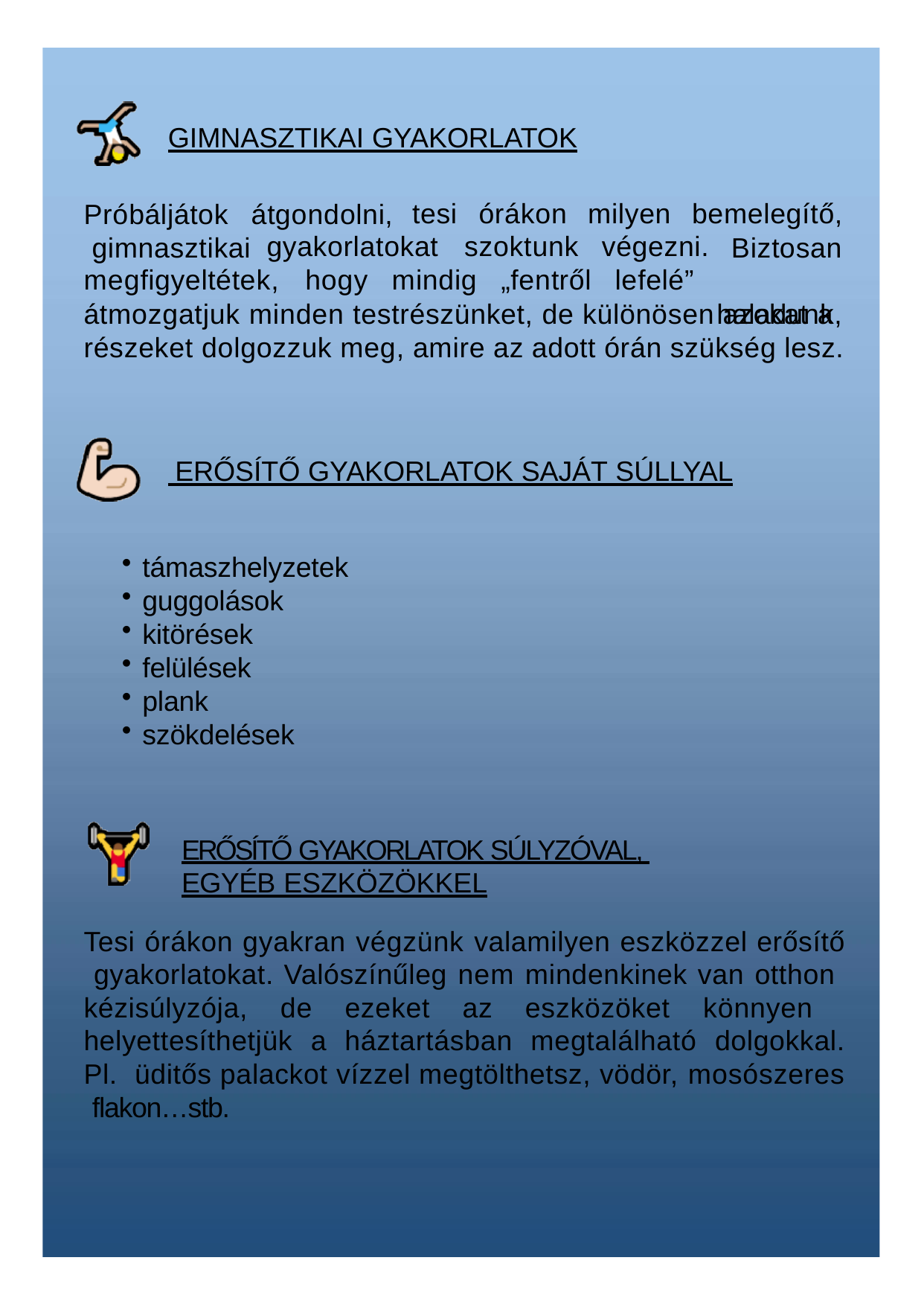

GIMNASZTIKAI GYAKORLATOK
Próbáljátok	átgondolni,  gimnasztikai
tesi	órákon	milyen	bemelegítő,
gyakorlatokat	szoktunk	végezni.
Biztosan  haladunk,
megfigyeltétek,	hogy	mindig	„fentről	lefelé”
átmozgatjuk minden testrészünket, de különösen azokat a  részeket dolgozzuk meg, amire az adott órán szükség lesz.

 ERŐSÍTŐ GYAKORLATOK SAJÁT SÚLLYAL

támaszhelyzetek
guggolások
kitörések
felülések
plank
szökdelések

ERŐSÍTŐ GYAKORLATOK SÚLYZÓVAL,  EGYÉB ESZKÖZÖKKEL
Tesi órákon gyakran végzünk valamilyen eszközzel erősítő  gyakorlatokat. Valószínűleg nem mindenkinek van otthon  kézisúlyzója, de ezeket az eszközöket könnyen  helyettesíthetjük a háztartásban megtalálható dolgokkal. Pl.  üditős palackot vízzel megtölthetsz, vödör, mosószeres  flakon…stb.